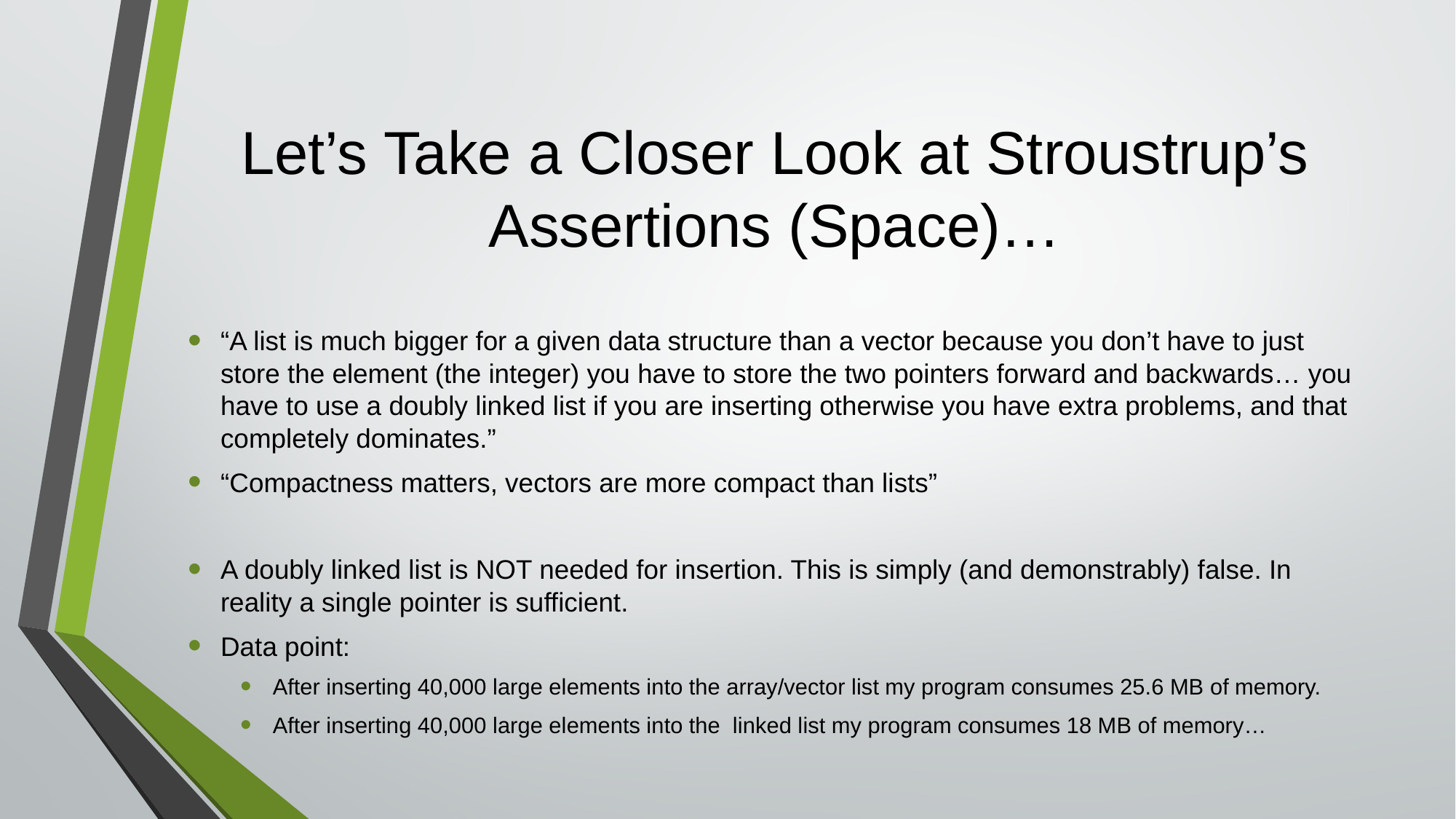

# Let’s Take a Closer Look at Stroustrup’s Assertions (Space)…
“A list is much bigger for a given data structure than a vector because you don’t have to just store the element (the integer) you have to store the two pointers forward and backwards… you have to use a doubly linked list if you are inserting otherwise you have extra problems, and that completely dominates.”
“Compactness matters, vectors are more compact than lists”

A doubly linked list is NOT needed for insertion. This is simply (and demonstrably) false. In reality a single pointer is sufficient.
Data point:
After inserting 40,000 large elements into the array/vector list my program consumes 25.6 MB of memory.
After inserting 40,000 large elements into the  linked list my program consumes 18 MB of memory…